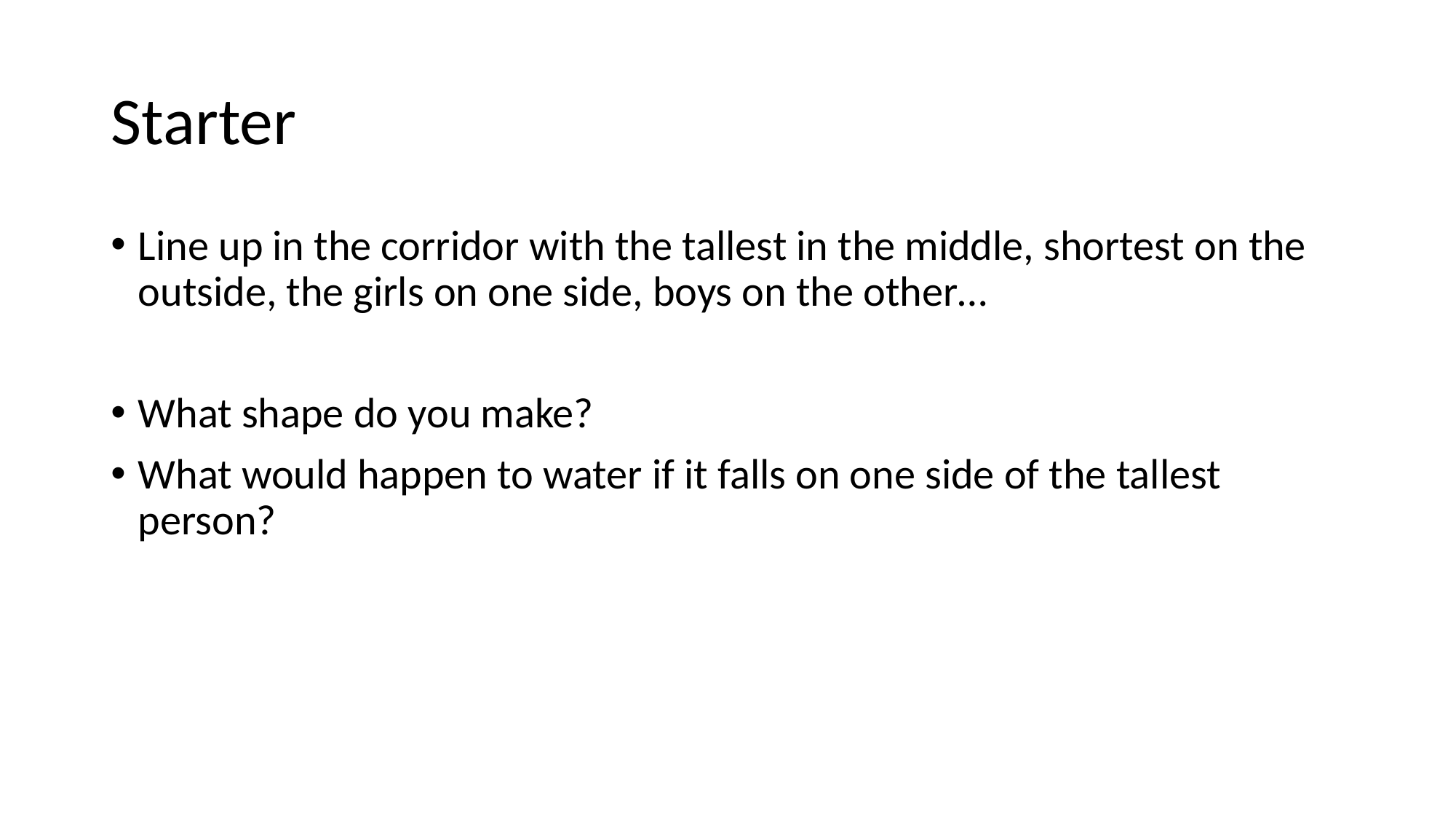

# Starter
Line up in the corridor with the tallest in the middle, shortest on the outside, the girls on one side, boys on the other…

What shape do you make?
What would happen to water if it falls on one side of the tallest person?